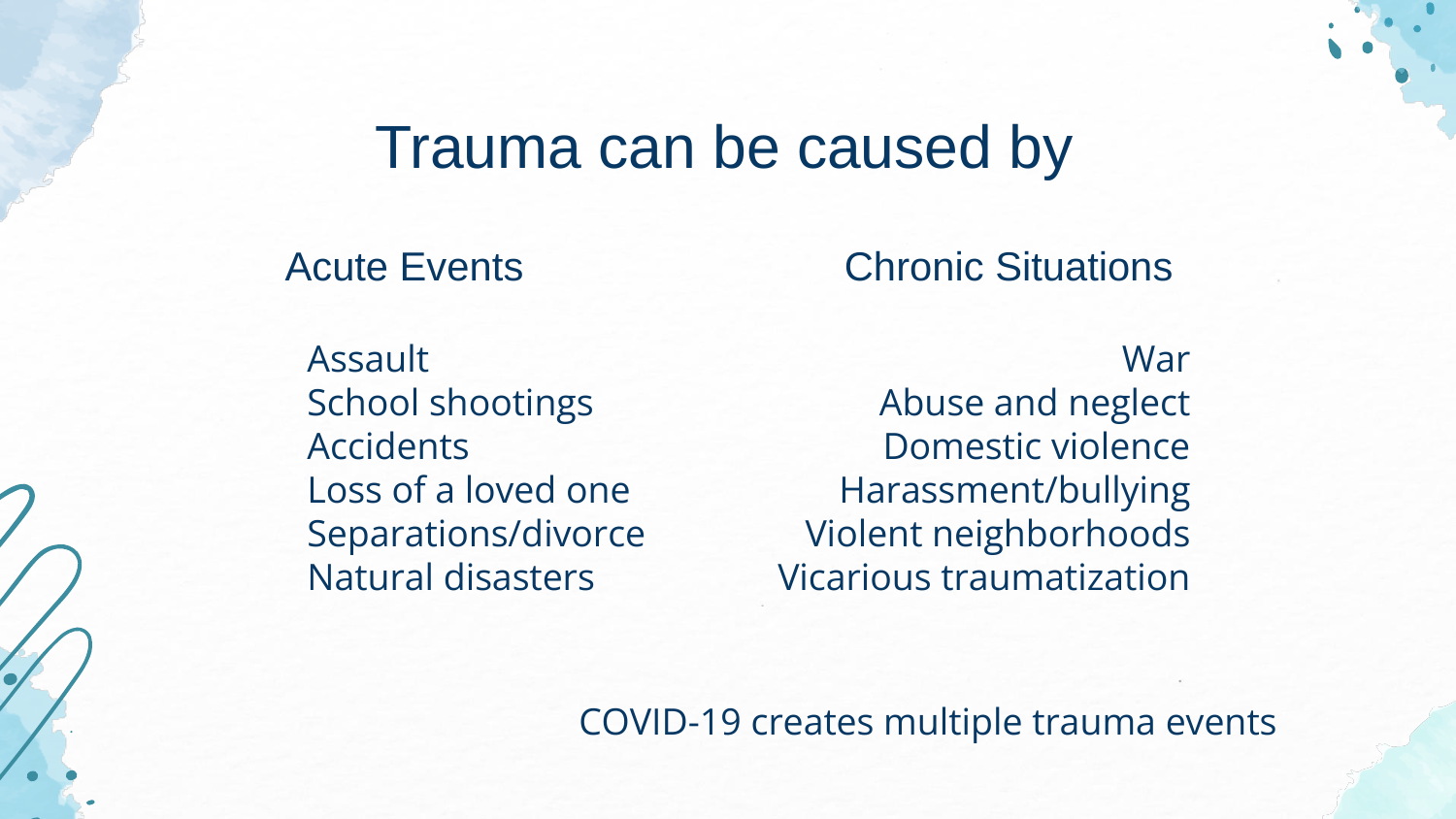

Trauma can be caused by
# Acute Events
Chronic Situations
Assault
School shootings
Accidents
Loss of a loved one
Separations/divorce
Natural disasters
War
Abuse and neglect
Domestic violence
Harassment/bullying
Violent neighborhoods
Vicarious traumatization
COVID-19 creates multiple trauma events